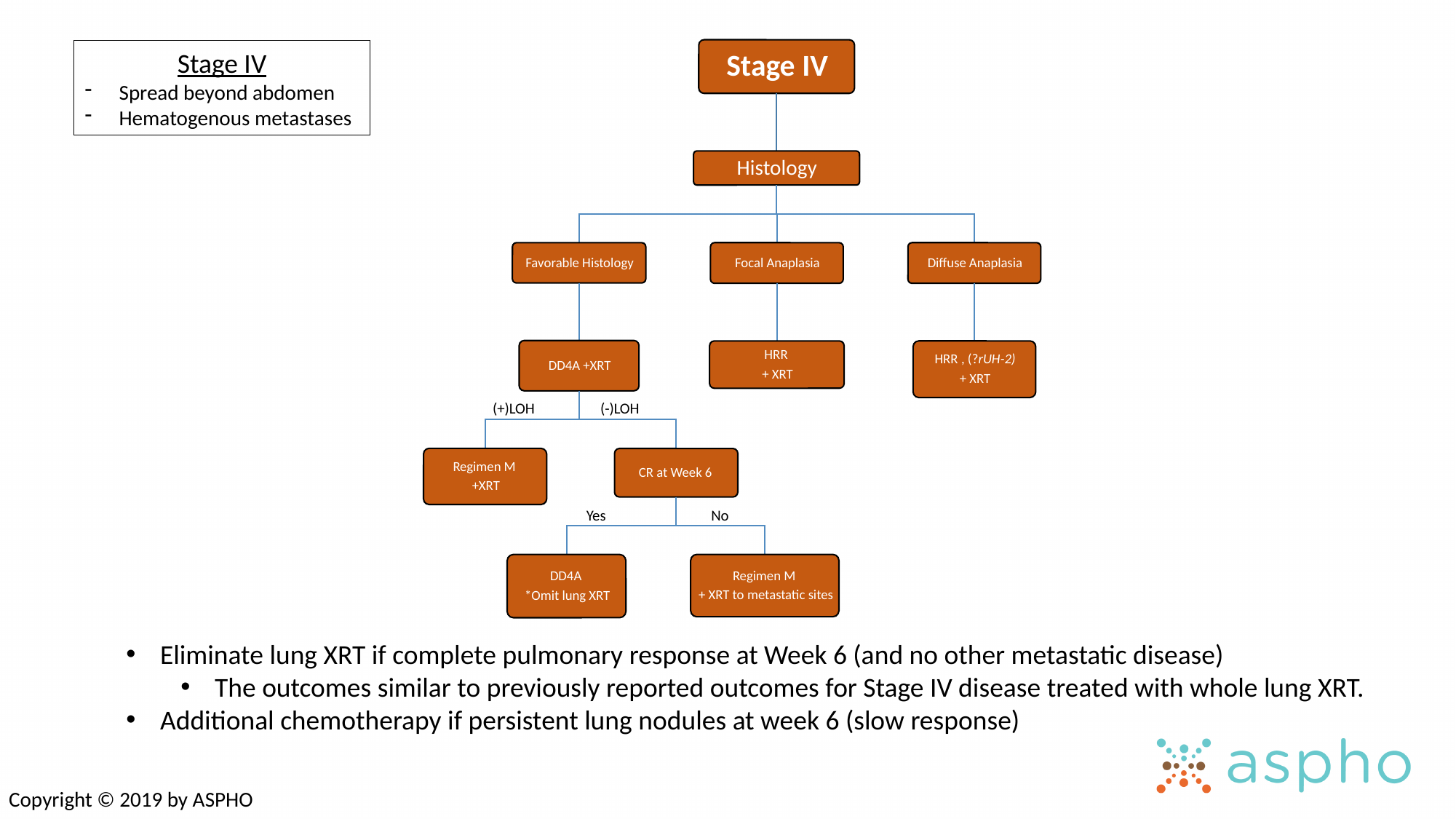

Stage IV
Histology
Favorable Histology
DD4A +XRT
Regimen M
+XRT
CR at Week 6
DD4A
*Omit lung XRT
Regimen M
+ XRT to metastatic sites
Focal Anaplasia
HRR
+ XRT
Diffuse Anaplasia
HRR , (?rUH-2)
+ XRT
Stage IV
Spread beyond abdomen
Hematogenous metastases
(-)LOH
(+)LOH
No
Yes
Eliminate lung XRT if complete pulmonary response at Week 6 (and no other metastatic disease)
The outcomes similar to previously reported outcomes for Stage IV disease treated with whole lung XRT.
Additional chemotherapy if persistent lung nodules at week 6 (slow response)
Copyright © 2019 by ASPHO